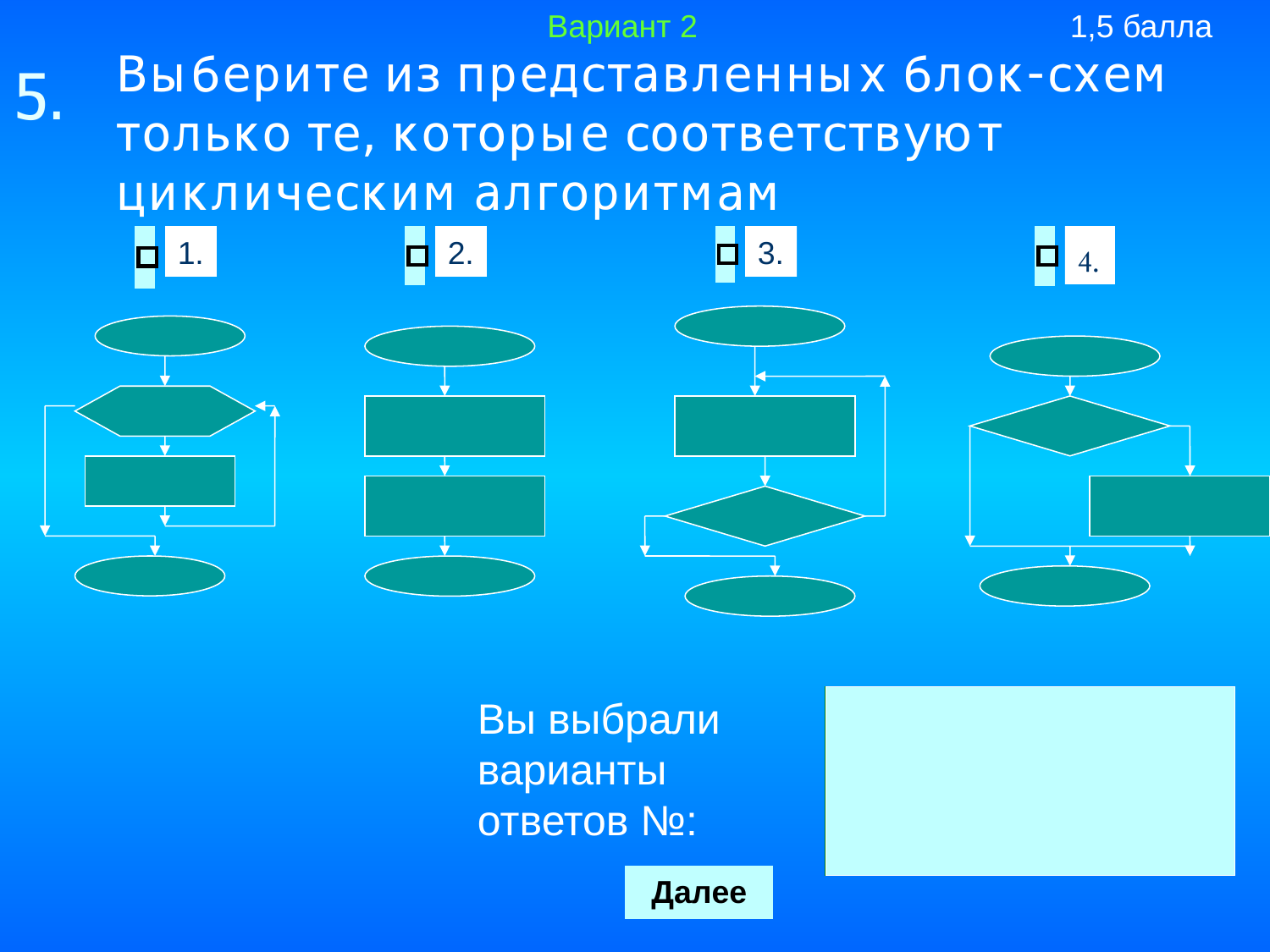

Вариант 2
1,5 балла
5.
Выберите из представленных блок-схем только те, которые соответствуют циклическим алгоритмам
1.
2.
3.
4.

Вы выбрали варианты ответов №: